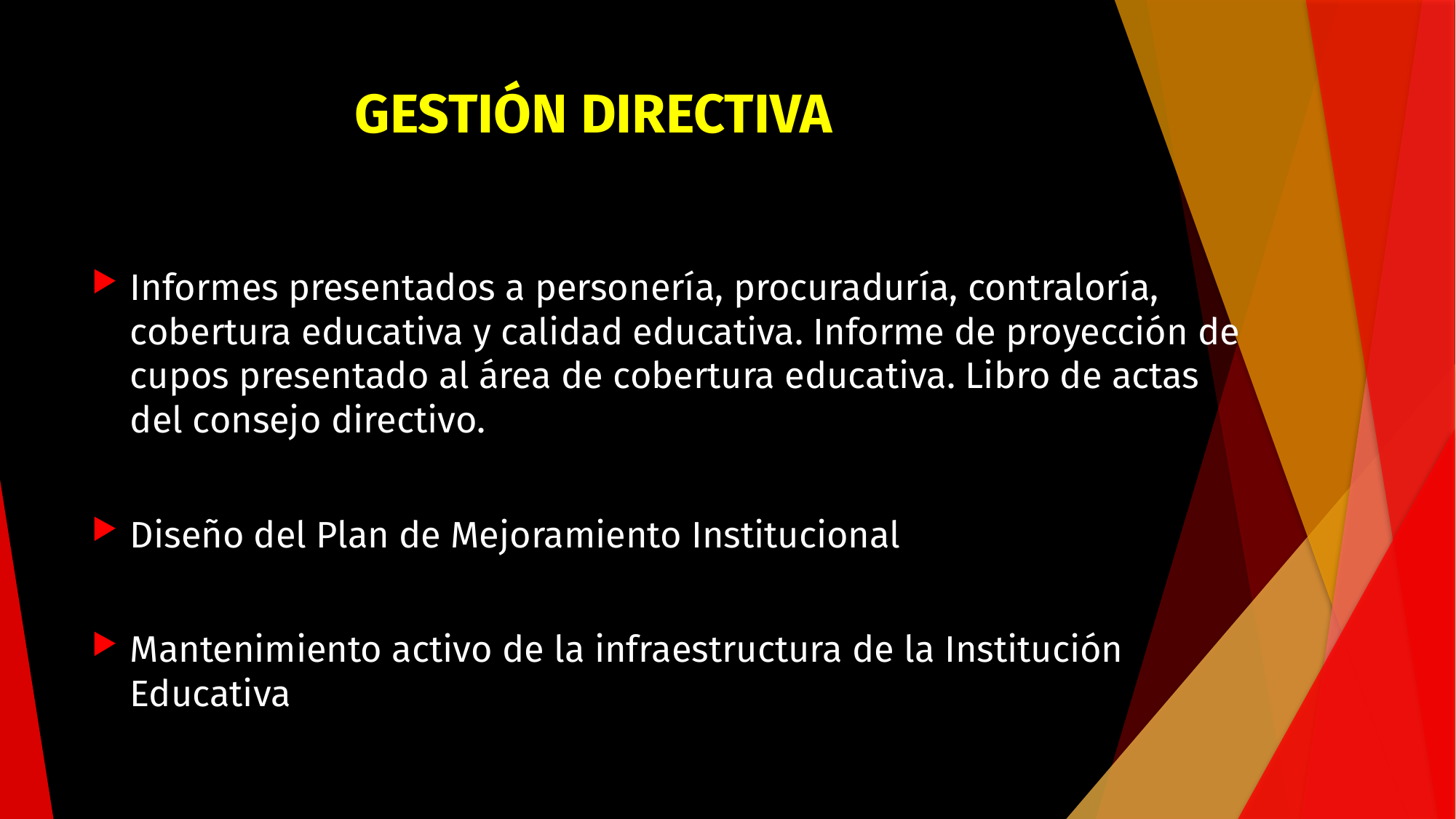

# GESTIÓN DIRECTIVA
Informes presentados a personería, procuraduría, contraloría, cobertura educativa y calidad educativa. Informe de proyección de cupos presentado al área de cobertura educativa. Libro de actas del consejo directivo.

Diseño del Plan de Mejoramiento Institucional

Mantenimiento activo de la infraestructura de la Institución Educativa